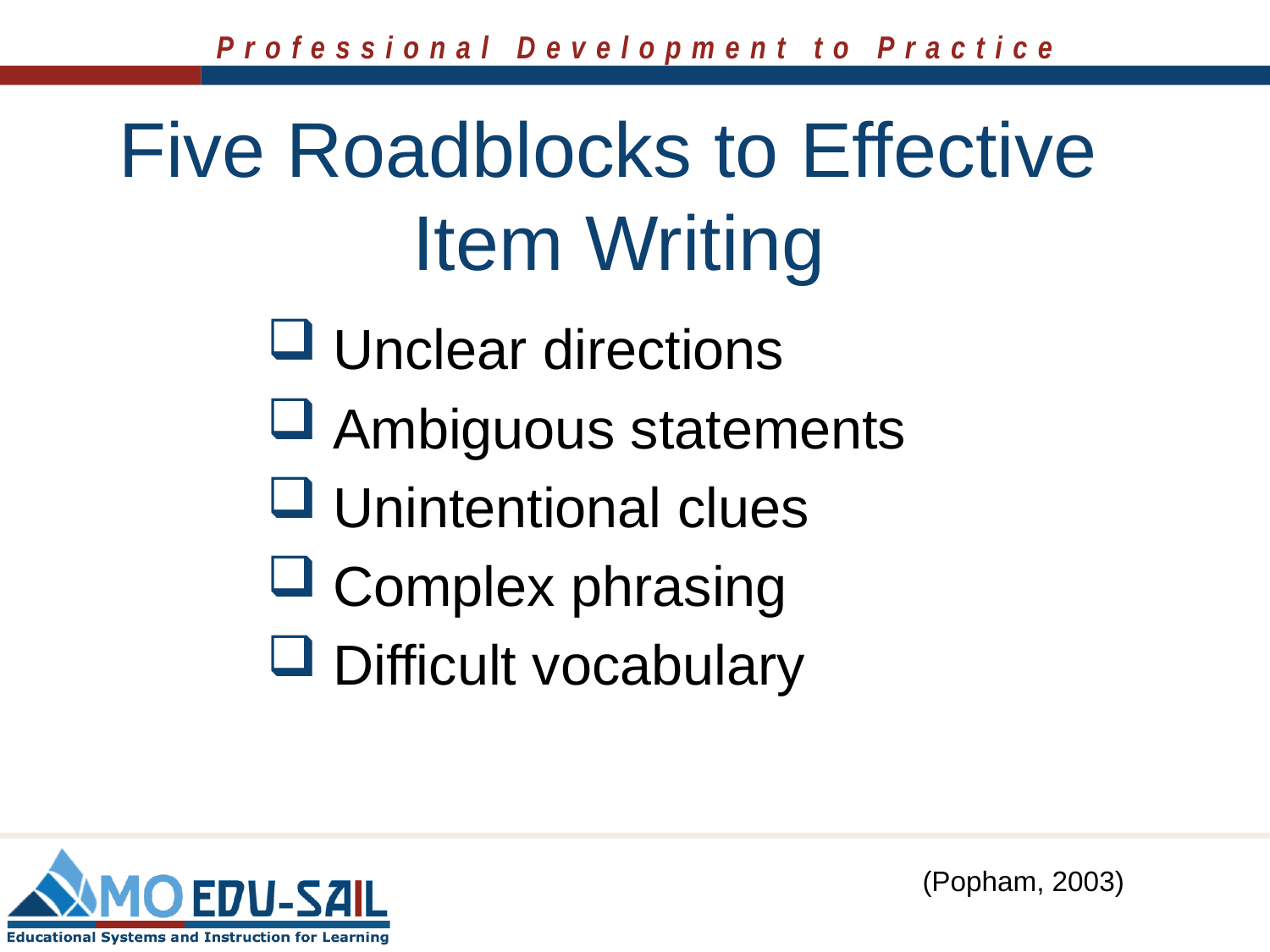

# Five Roadblocks to Effective Item Writing
 Unclear directions
 Ambiguous statements
 Unintentional clues
 Complex phrasing
 Difficult vocabulary
(Popham, 2003)